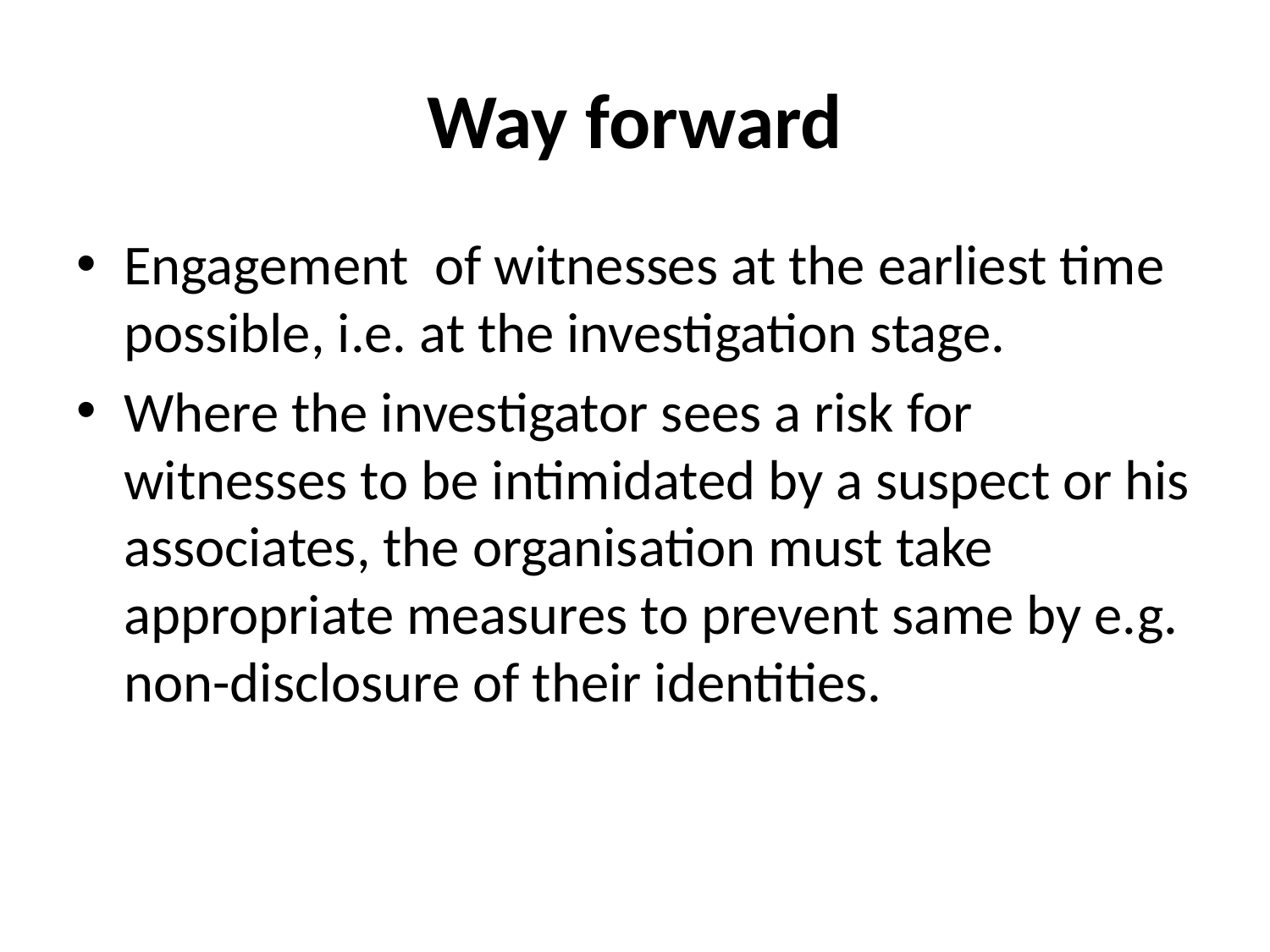

# Way forward
Engagement  of witnesses at the earliest time possible, i.e. at the investigation stage.
Where the investigator sees a risk for witnesses to be intimidated by a suspect or his associates, the organisation must take appropriate measures to prevent same by e.g. non-disclosure of their identities.